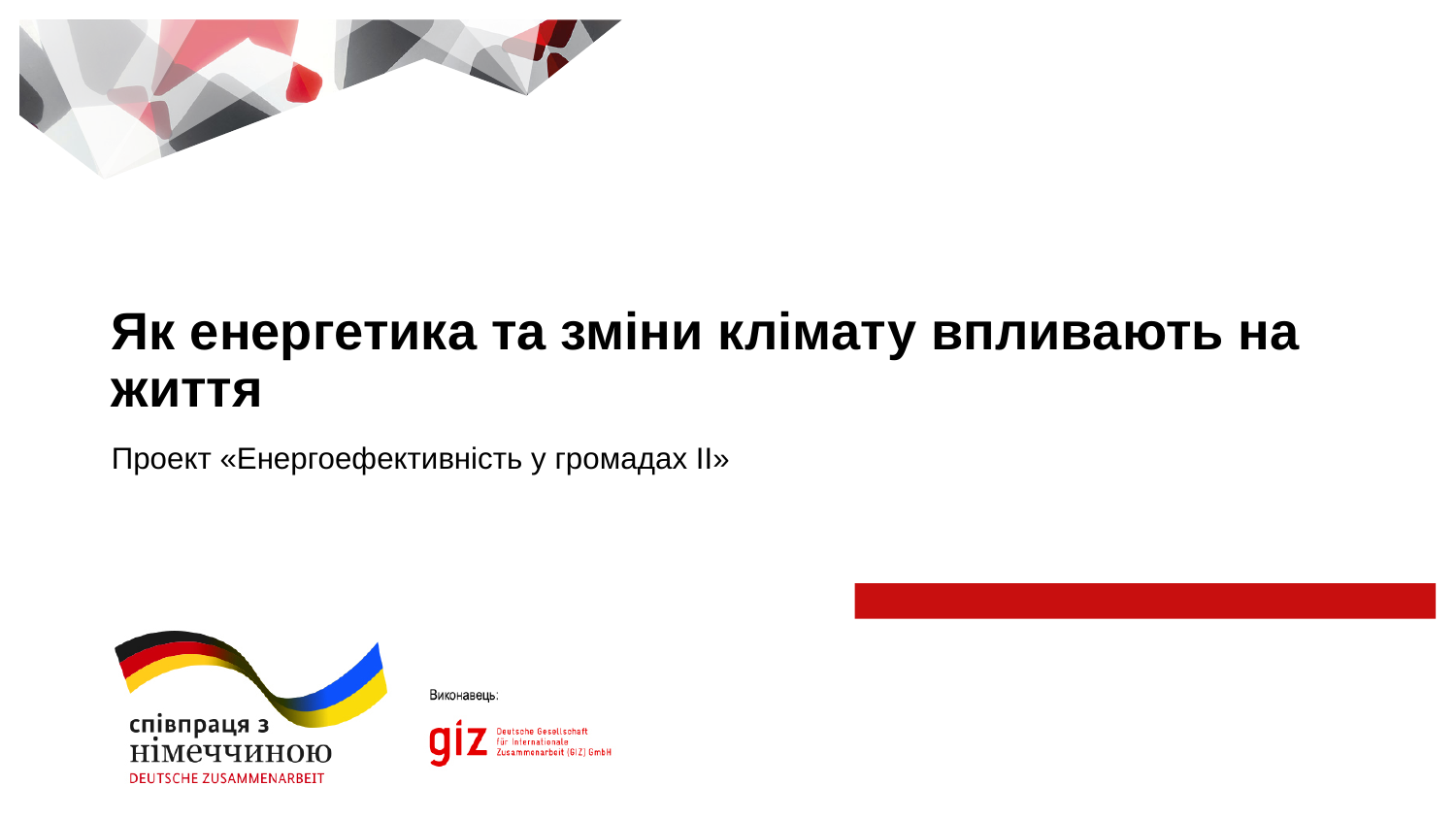

# Як енергетика та зміни клімату впливають на життя
Проект «Енергоефективність у громадах ІІ»